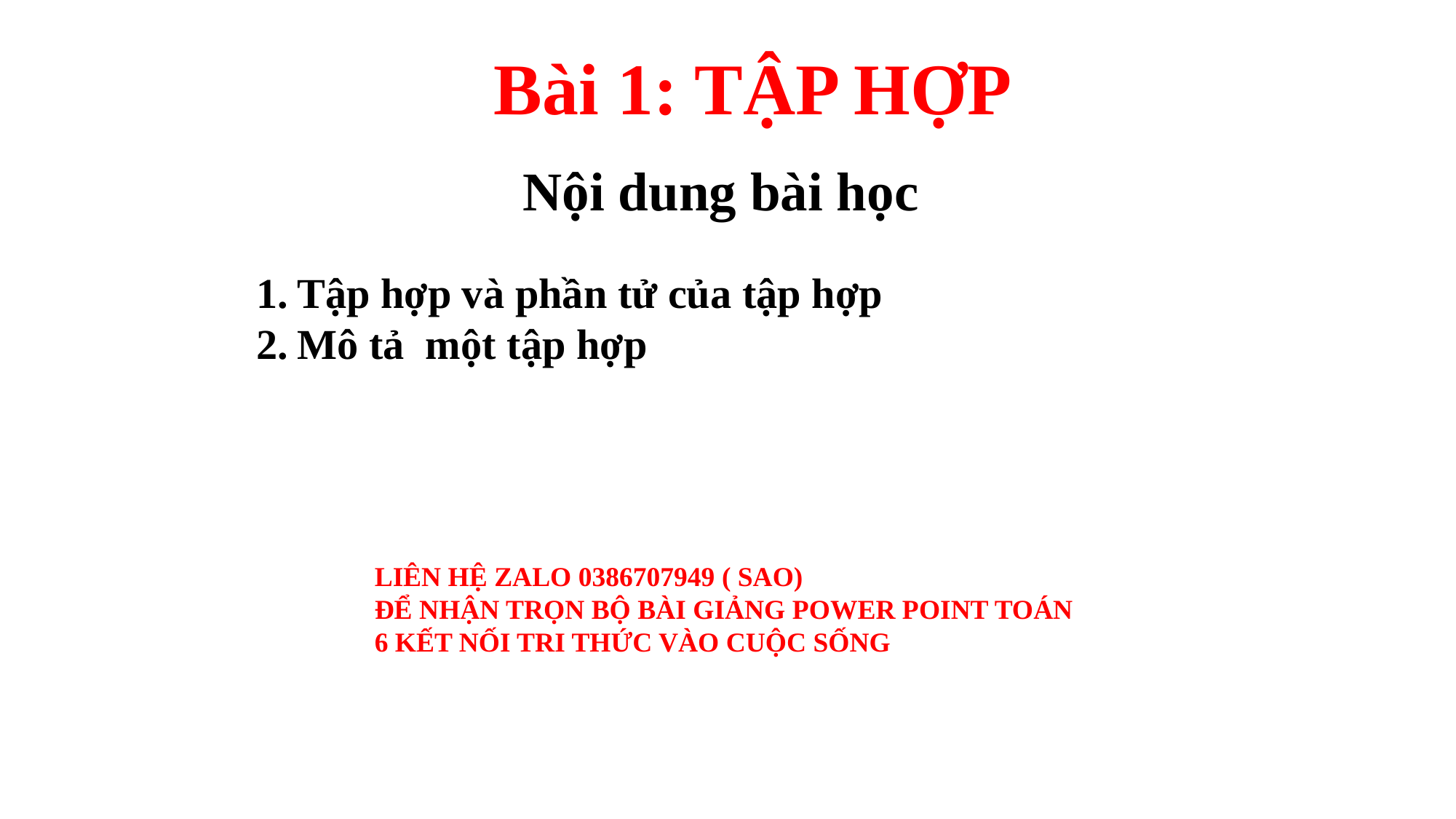

Bài 1: TẬP HỢP
Nội dung bài học
Tập hợp và phần tử của tập hợp
Mô tả  một tập hợp
LIÊN HỆ ZALO 0386707949 ( SAO)
ĐỂ NHẬN TRỌN BỘ BÀI GIẢNG POWER POINT TOÁN 6 KẾT NỐI TRI THỨC VÀO CUỘC SỐNG